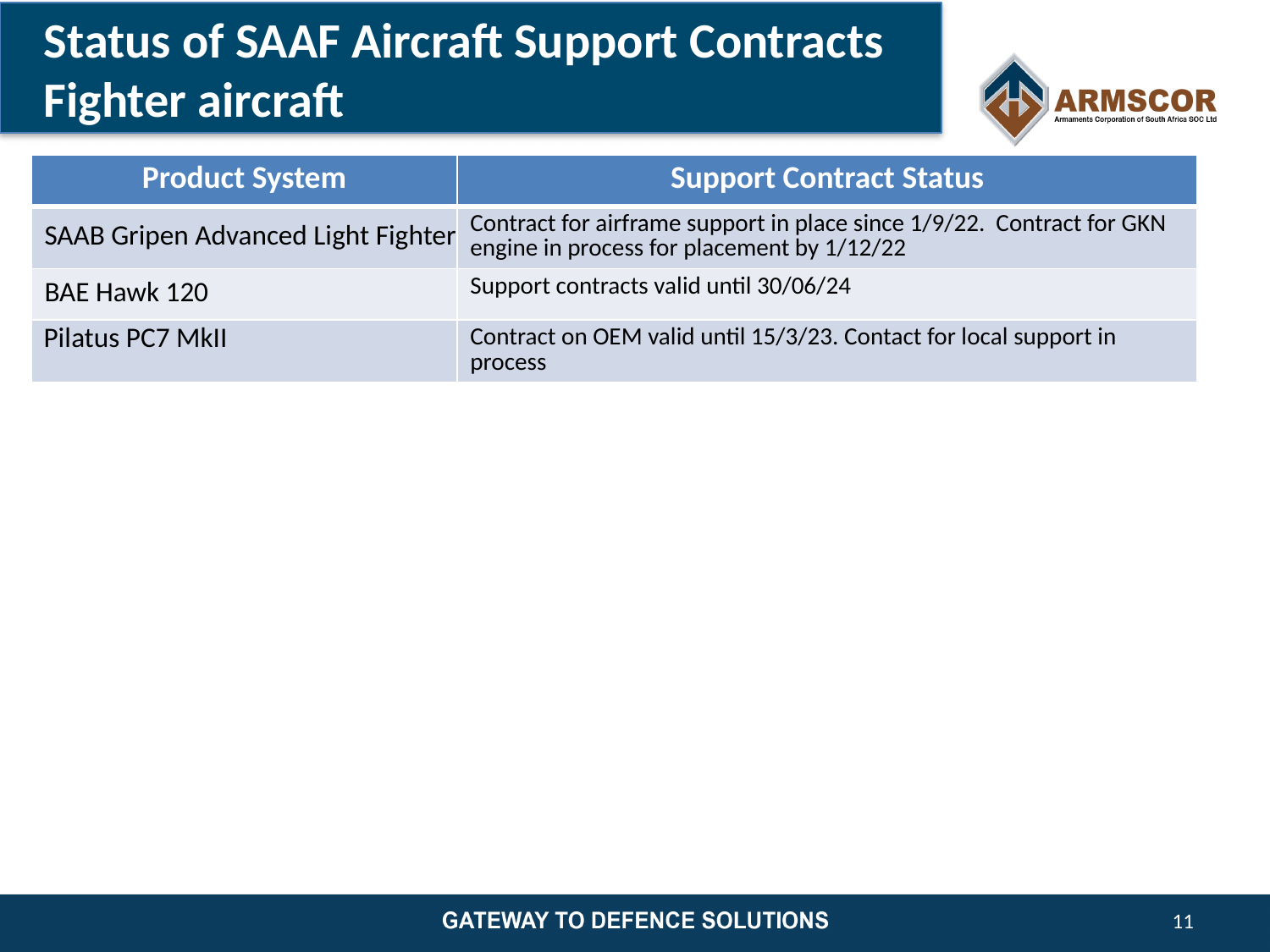

# Status of SAAF Aircraft Support Contracts Fighter aircraft
| Product System | Support Contract Status |
| --- | --- |
| SAAB Gripen Advanced Light Fighter | Contract for airframe support in place since 1/9/22. Contract for GKN engine in process for placement by 1/12/22 |
| BAE Hawk 120 | Support contracts valid until 30/06/24 |
| Pilatus PC7 MkII | Contract on OEM valid until 15/3/23. Contact for local support in process |
11